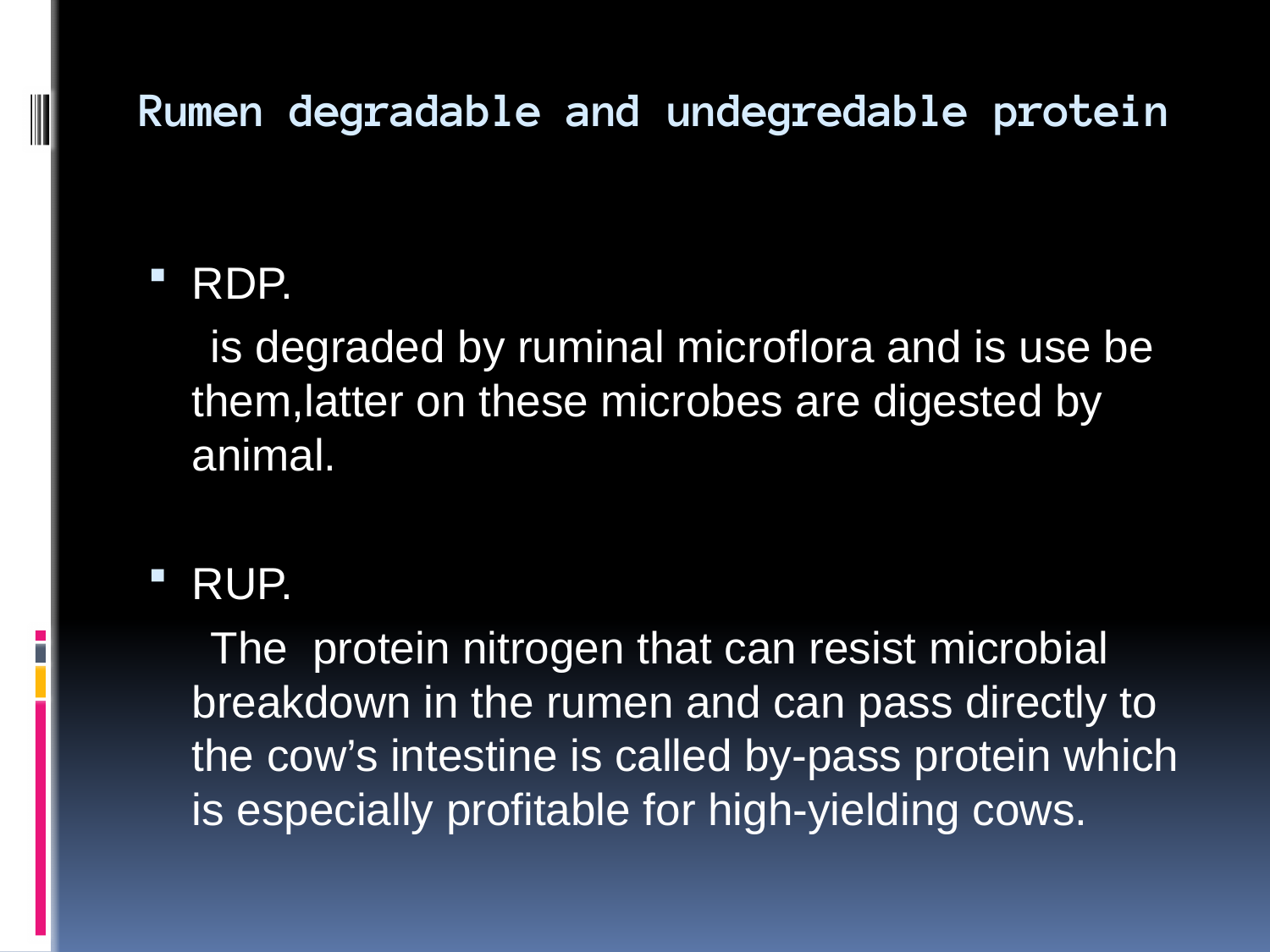

# Rumen degradable and undegredable protein
RDP.
     is degraded by ruminal microflora and is use be them,latter on these microbes are digested by animal.

RUP.
     The  protein nitrogen that can resist microbial breakdown in the rumen and can pass directly to the cow’s intestine is called by-pass protein which is especially profitable for high-yielding cows.